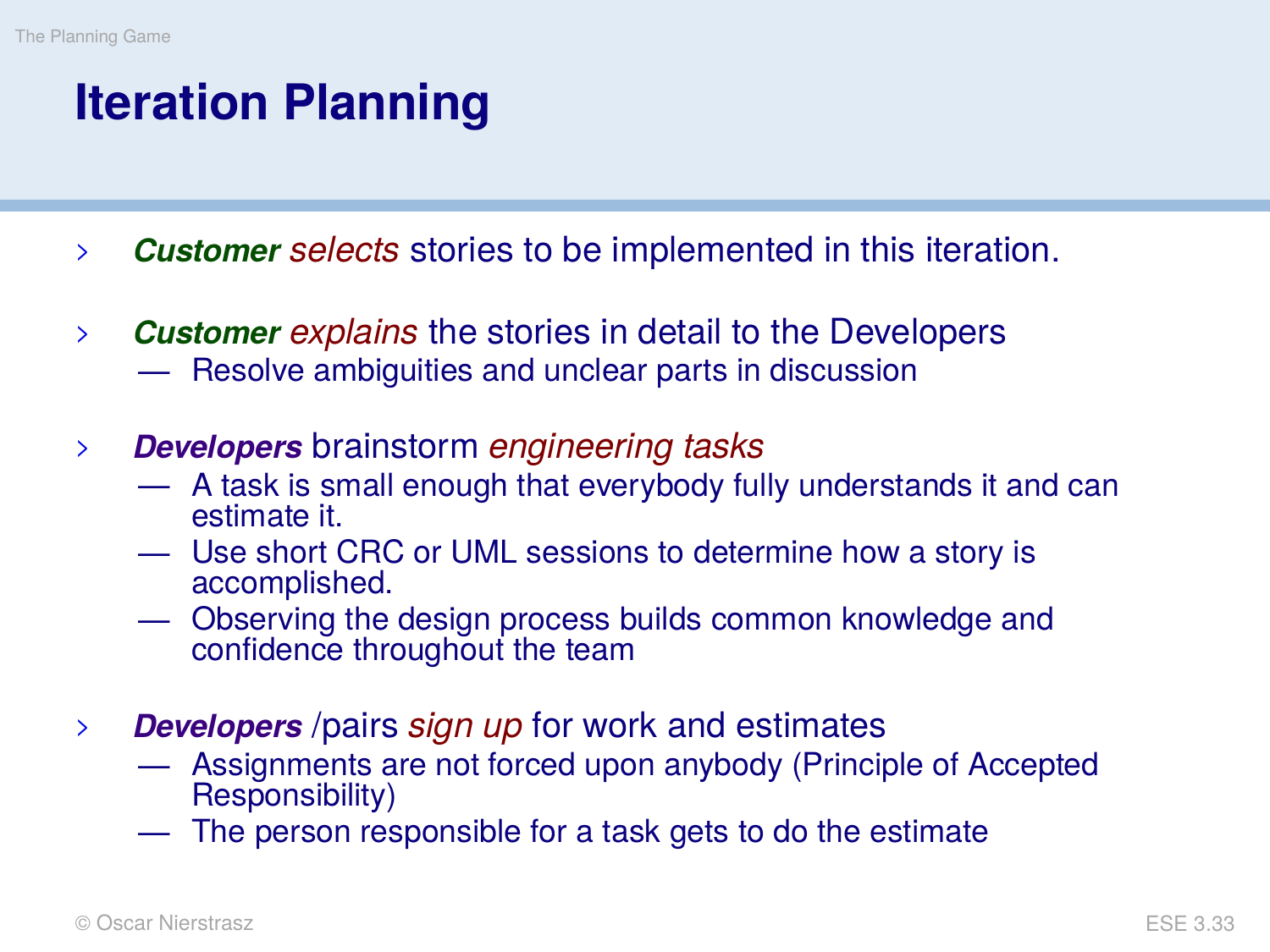

The Planning Game
# Iteration Planning
Customer selects stories to be implemented in this iteration.

Customer explains the stories in detail to the Developers
Resolve ambiguities and unclear parts in discussion

Developers brainstorm engineering tasks
A task is small enough that everybody fully understands it and can estimate it.
Use short CRC or UML sessions to determine how a story is accomplished.
Observing the design process builds common knowledge and confidence throughout the team

Developers /pairs sign up for work and estimates
Assignments are not forced upon anybody (Principle of Accepted Responsibility)
The person responsible for a task gets to do the estimate
© Oscar Nierstrasz
ESE 3.33